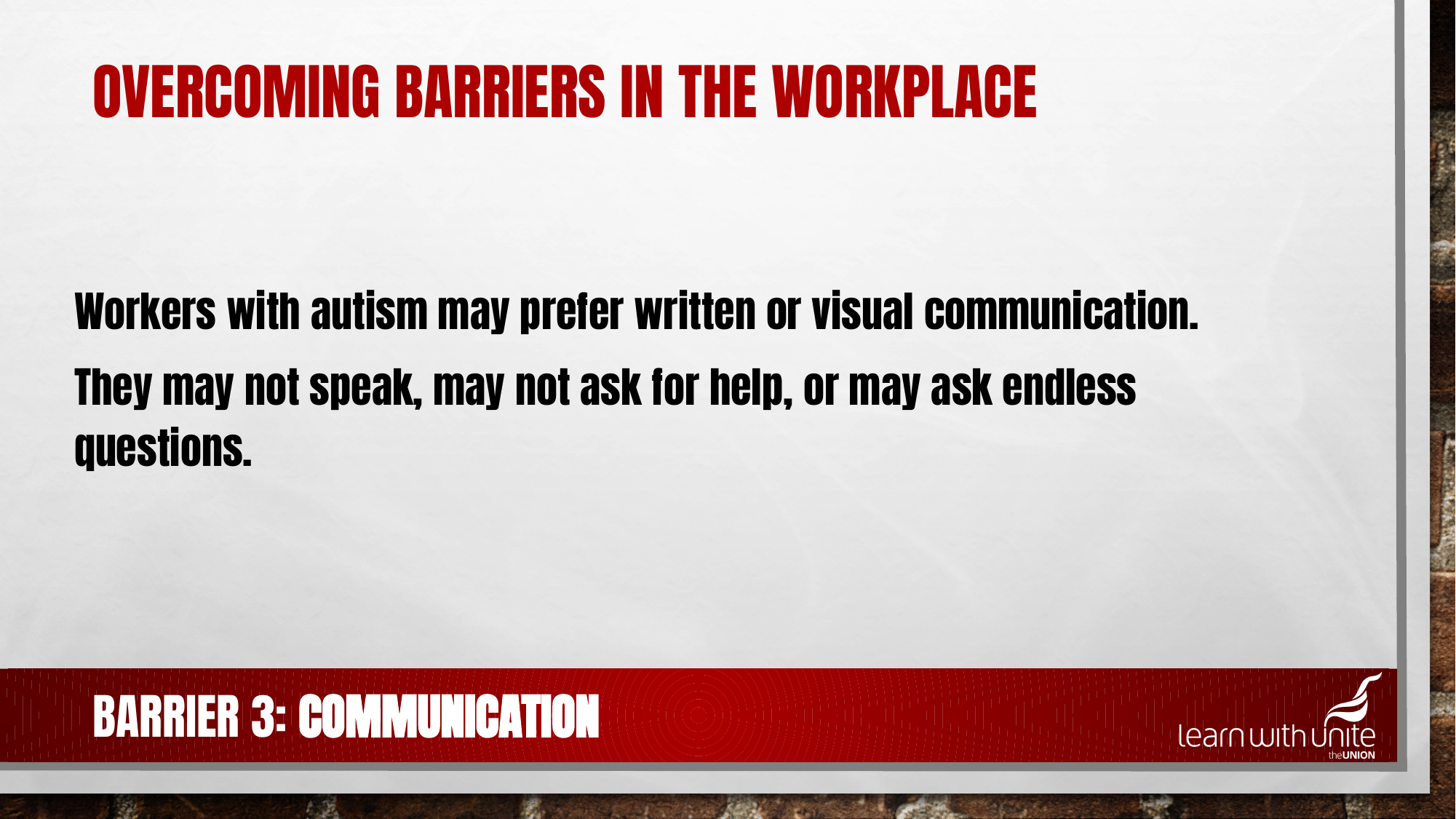

# Overcoming barriers in the workplace
Workers with autism may prefer written or visual communication.
They may not speak, may not ask for help, or may ask endless questions.
Barrier 3: Communication